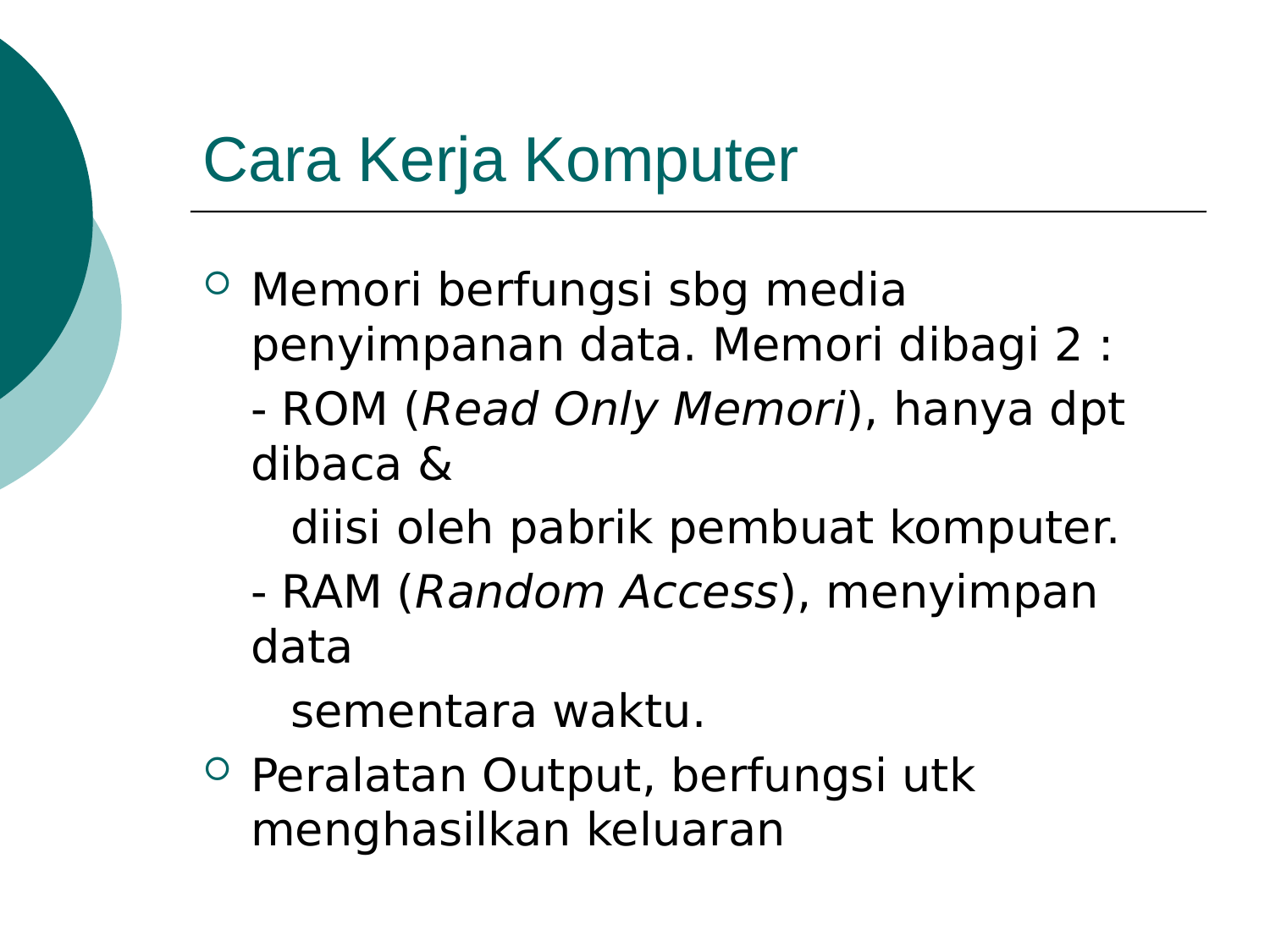

Cara Kerja Komputer
Memori berfungsi sbg media penyimpanan data. Memori dibagi 2 :
	- ROM (Read Only Memori), hanya dpt dibaca &
      diisi oleh pabrik pembuat komputer.
	- RAM (Random Access), menyimpan data
      sementara waktu.
Peralatan Output, berfungsi utk menghasilkan keluaran